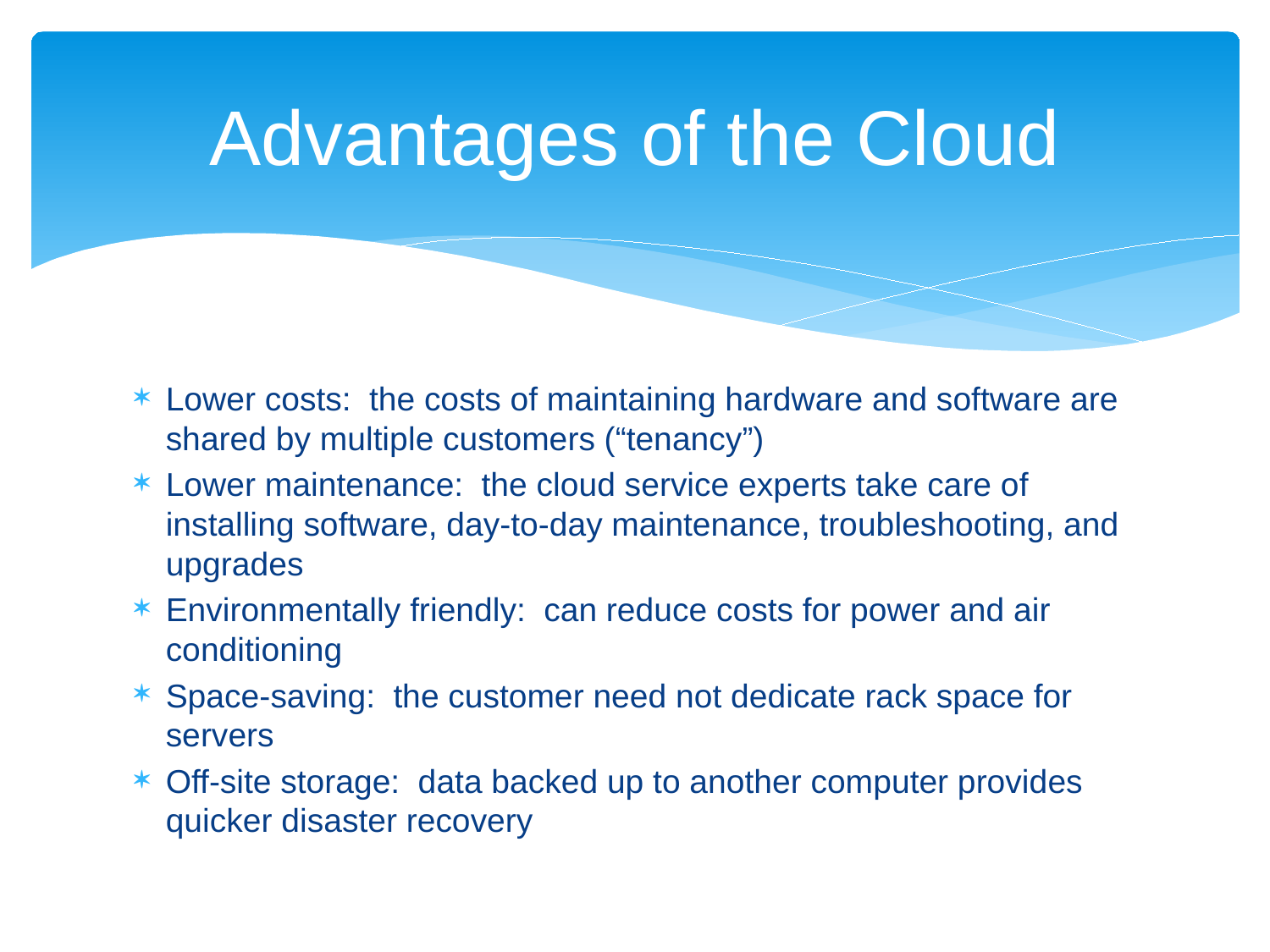

# Advantages of the Cloud
Lower costs:  the costs of maintaining hardware and software are shared by multiple customers (“tenancy”)
Lower maintenance:  the cloud service experts take care of installing software, day-to-day maintenance, troubleshooting, and upgrades
Environmentally friendly:  can reduce costs for power and air conditioning
Space-saving:  the customer need not dedicate rack space for servers
Off-site storage:  data backed up to another computer provides quicker disaster recovery